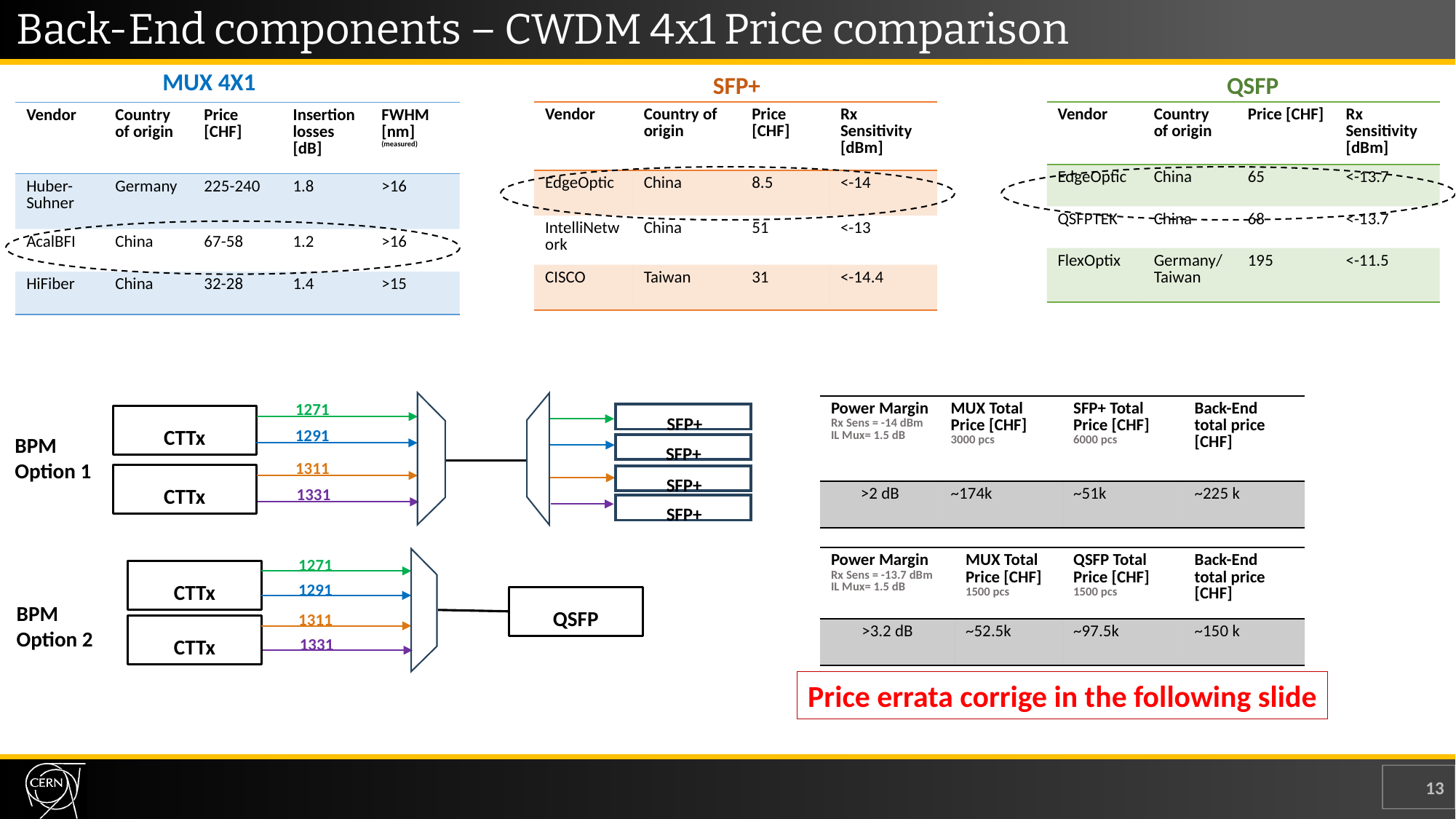

Back-End components – CWDM 4x1 Price comparison
MUX 4X1
SFP+
QSFP
| Vendor | Country of origin | Price [CHF] | Rx Sensitivity [dBm] |
| --- | --- | --- | --- |
| EdgeOptic | China | 65 | <-13.7 |
| QSFPTEK | China | 68 | <-13.7 |
| FlexOptix | Germany/ Taiwan | 195 | <-11.5 |
| Vendor | Country of origin | Price [CHF] | Rx Sensitivity [dBm] |
| --- | --- | --- | --- |
| EdgeOptic | China | 8.5 | <-14 |
| IntelliNetwork | China | 51 | <-13 |
| CISCO | Taiwan | 31 | <-14.4 |
| Vendor | Country of origin | Price [CHF] | Insertion losses [dB] | FWHM [nm] (measured) |
| --- | --- | --- | --- | --- |
| Huber-Suhner | Germany | 225-240 | 1.8 | >16 |
| AcalBFI | China | 67-58 | 1.2 | >16 |
| HiFiber | China | 32-28 | 1.4 | >15 |

1271
SFP+

CTTx
1291
SFP+

1311
SFP+

CTTx
1331
SFP+

| Power Margin Rx Sens = -14 dBm IL Mux= 1.5 dB | MUX Total Price [CHF] 3000 pcs | SFP+ Total Price [CHF] 6000 pcs | Back-End total price [CHF] |
| --- | --- | --- | --- |
| >2 dB | ~174k | ~51k | ~225 k |
BPM
Option 1
| Power Margin Rx Sens = -13.7 dBm IL Mux= 1.5 dB | MUX Total Price [CHF] 1500 pcs | QSFP Total Price [CHF] 1500 pcs | Back-End total price [CHF] |
| --- | --- | --- | --- |
| >3.2 dB | ~52.5k | ~97.5k | ~150 k |

1271
CTTx
1291
QSFP
1311
CTTx
1331
BPM
Option 2
Price errata corrige in the following slide
13